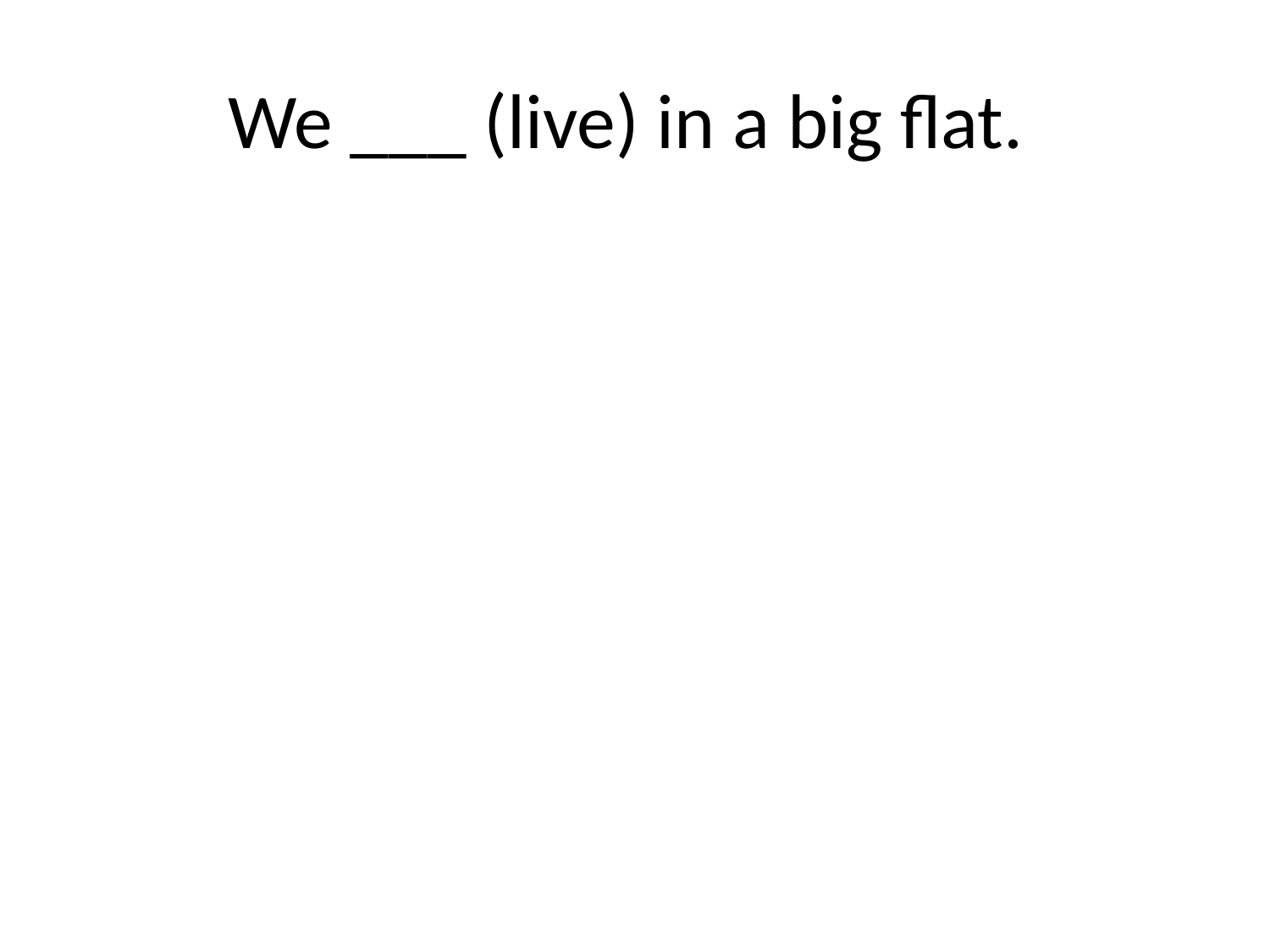

# We ___ (live) in a big flat.